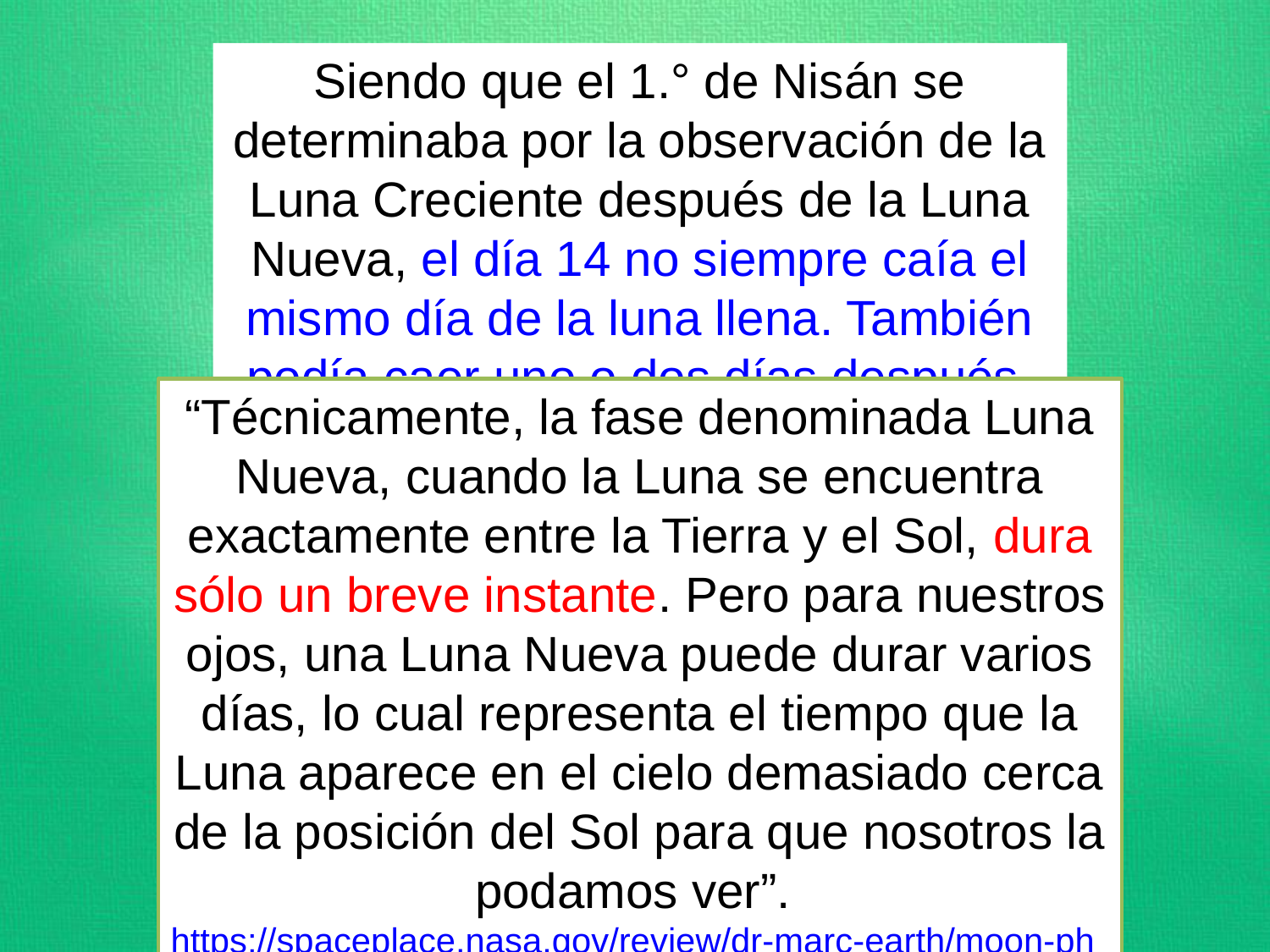

Siendo que el 1.° de Nisán se determinaba por la observación de la Luna Creciente después de la Luna Nueva, el día 14 no siempre caía el mismo día de la luna llena. También podía caer uno o dos días después.
“Técnicamente, la fase denominada Luna Nueva, cuando la Luna se encuentra exactamente entre la Tierra y el Sol, dura sólo un breve instante. Pero para nuestros ojos, una Luna Nueva puede durar varios días, lo cual representa el tiempo que la Luna aparece en el cielo demasiado cerca de la posición del Sol para que nosotros la podamos ver”. https://spaceplace.nasa.gov/review/dr-marc-earth/moon-phases.sp.html